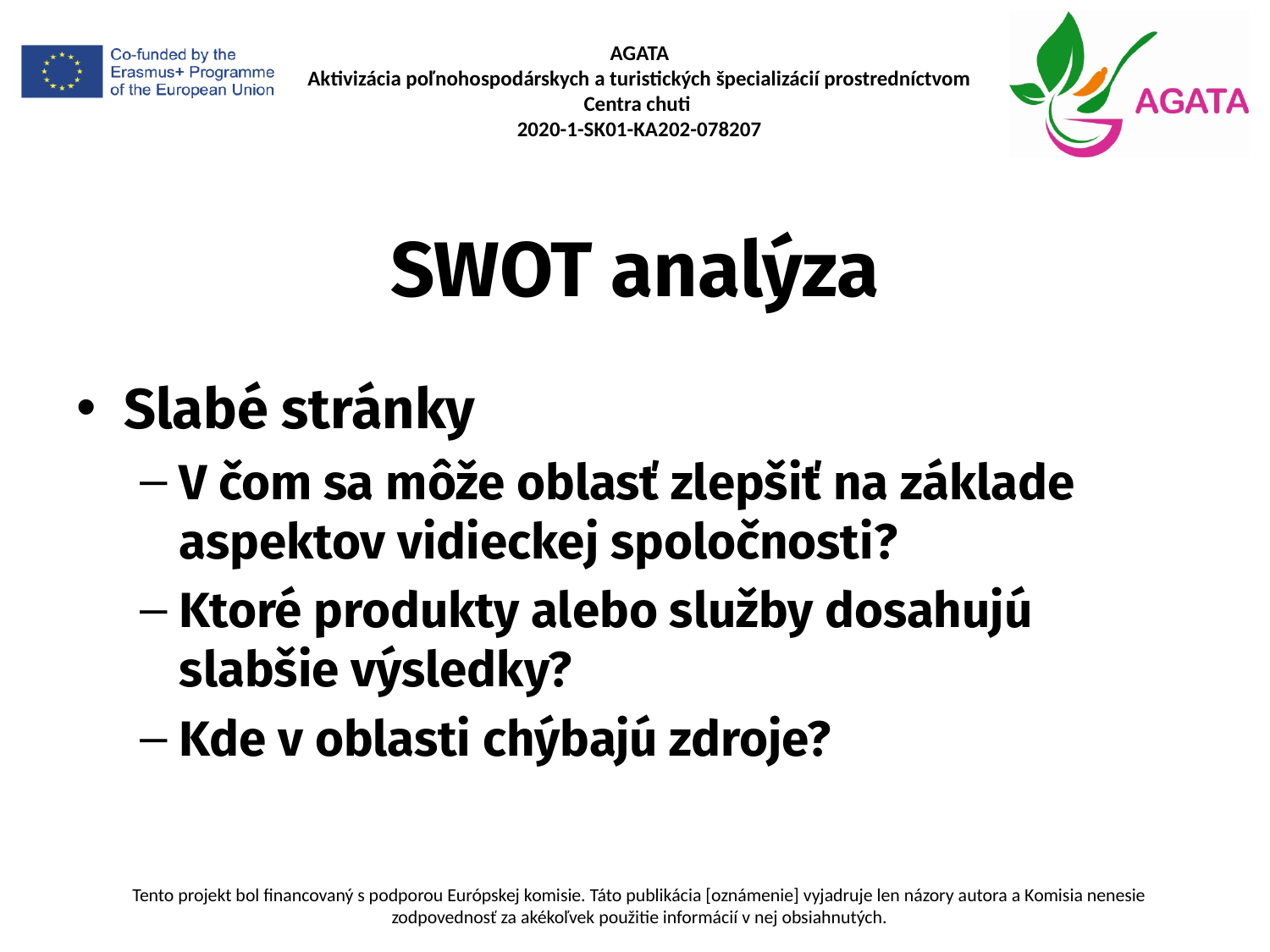

# SWOT analýza
Slabé stránky
V čom sa môže oblasť zlepšiť na základe aspektov vidieckej spoločnosti?
Ktoré produkty alebo služby dosahujú slabšie výsledky?
Kde v oblasti chýbajú zdroje?